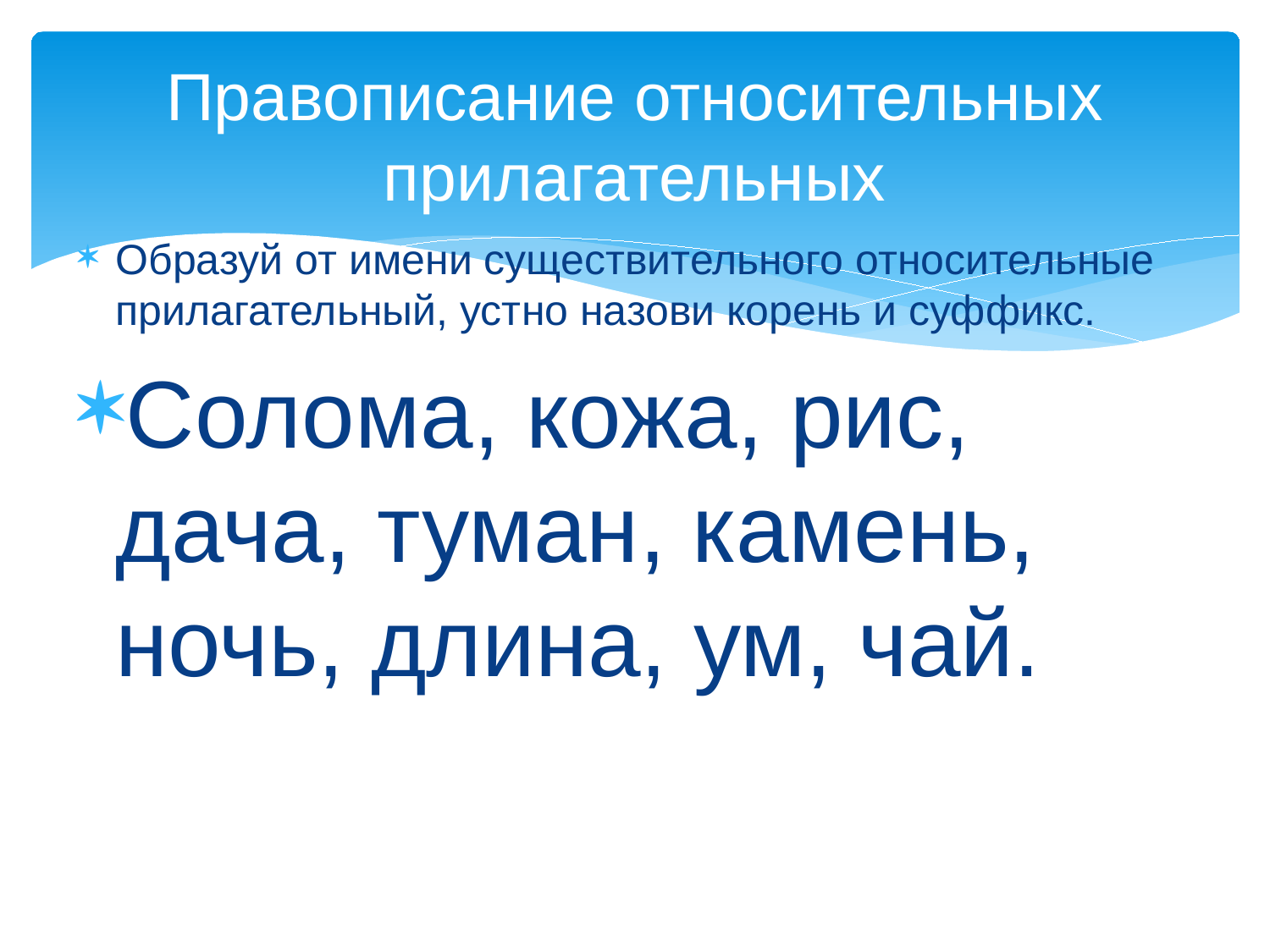

# Правописание относительных прилагательных
Образуй от имени существительного относительные прилагательный, устно назови корень и суффикс.
Солома, кожа, рис, дача, туман, камень, ночь, длина, ум, чай.